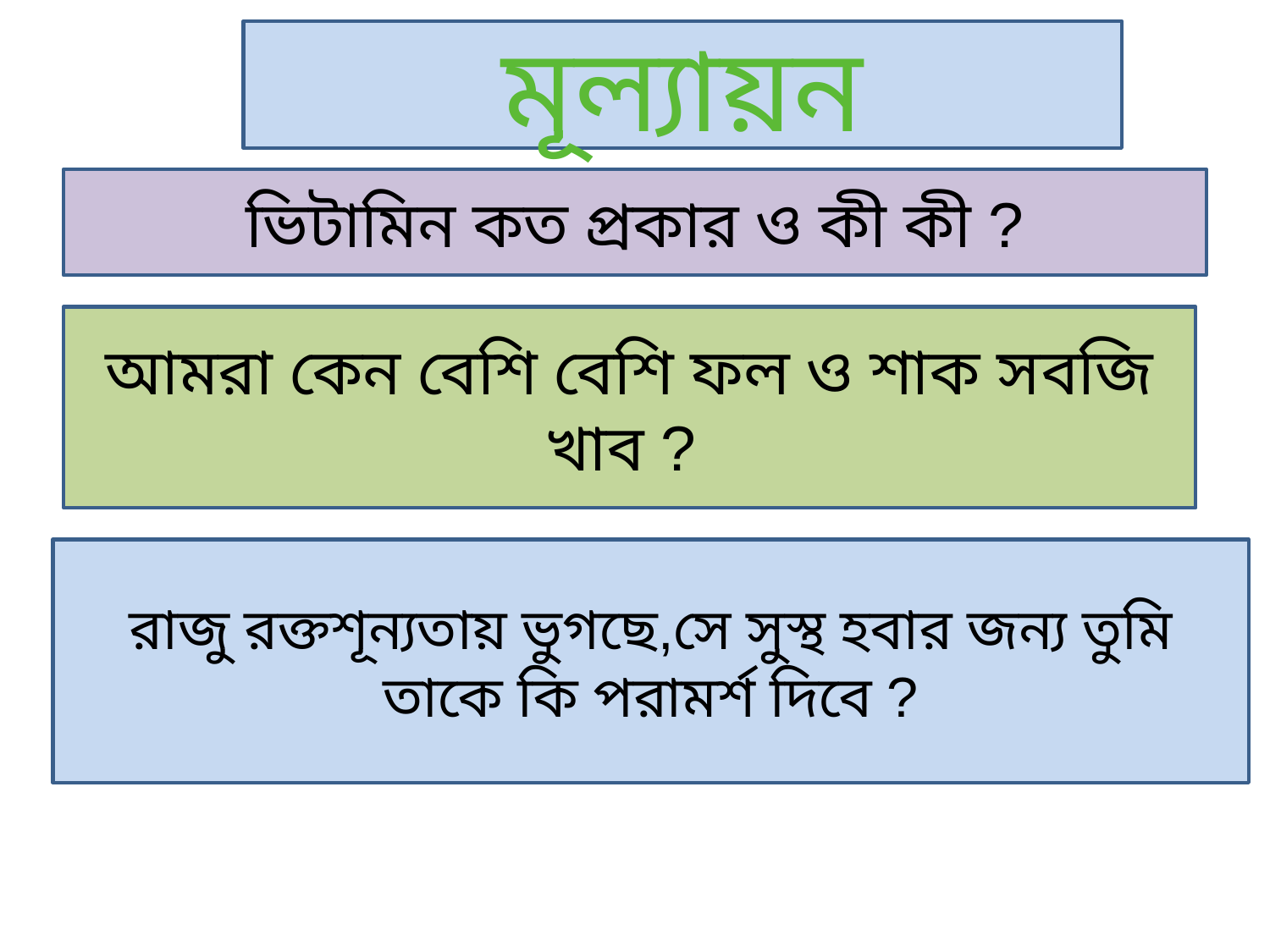

মূল্যায়ন
ভিটামিন কত প্রকার ও কী কী ?
আমরা কেন বেশি বেশি ফল ও শাক সবজি খাব ?
রাজু রক্তশূন্যতায় ভুগছে,সে সুস্থ হবার জন্য তুমি তাকে কি পরামর্শ দিবে ?